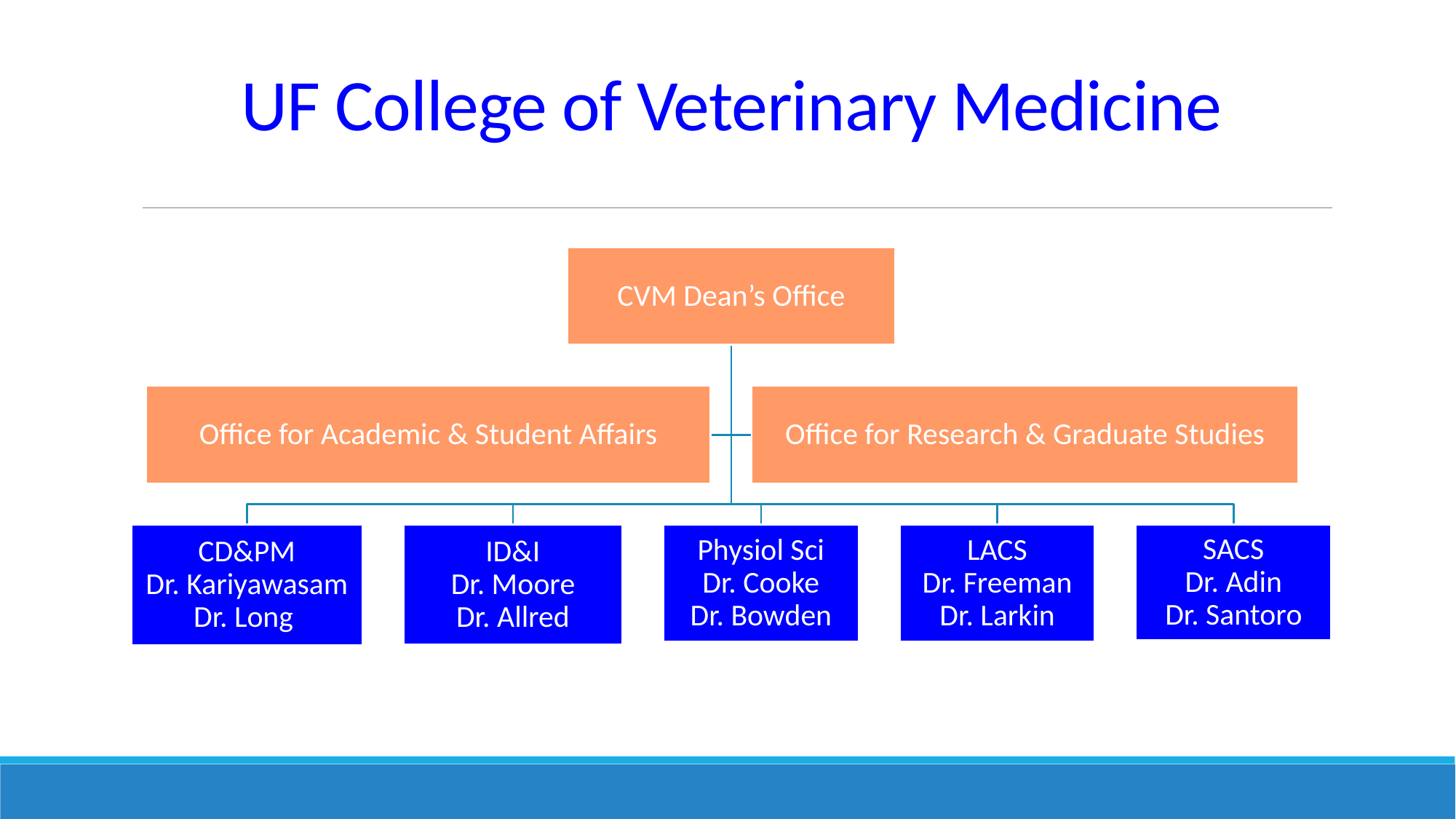

# UF College of Veterinary Medicine
CVM Dean’s Office
CD&PM
Dr. Kariyawasam
Dr. Long
ID&I
Dr. Moore
Dr. Allred
Physiol Sci
Dr. Cooke
Dr. Bowden
LACS
Dr. Freeman
Dr. Larkin
SACS
Dr. Adin
Dr. Santoro
Office for Academic & Student Affairs
Office for Research & Graduate Studies